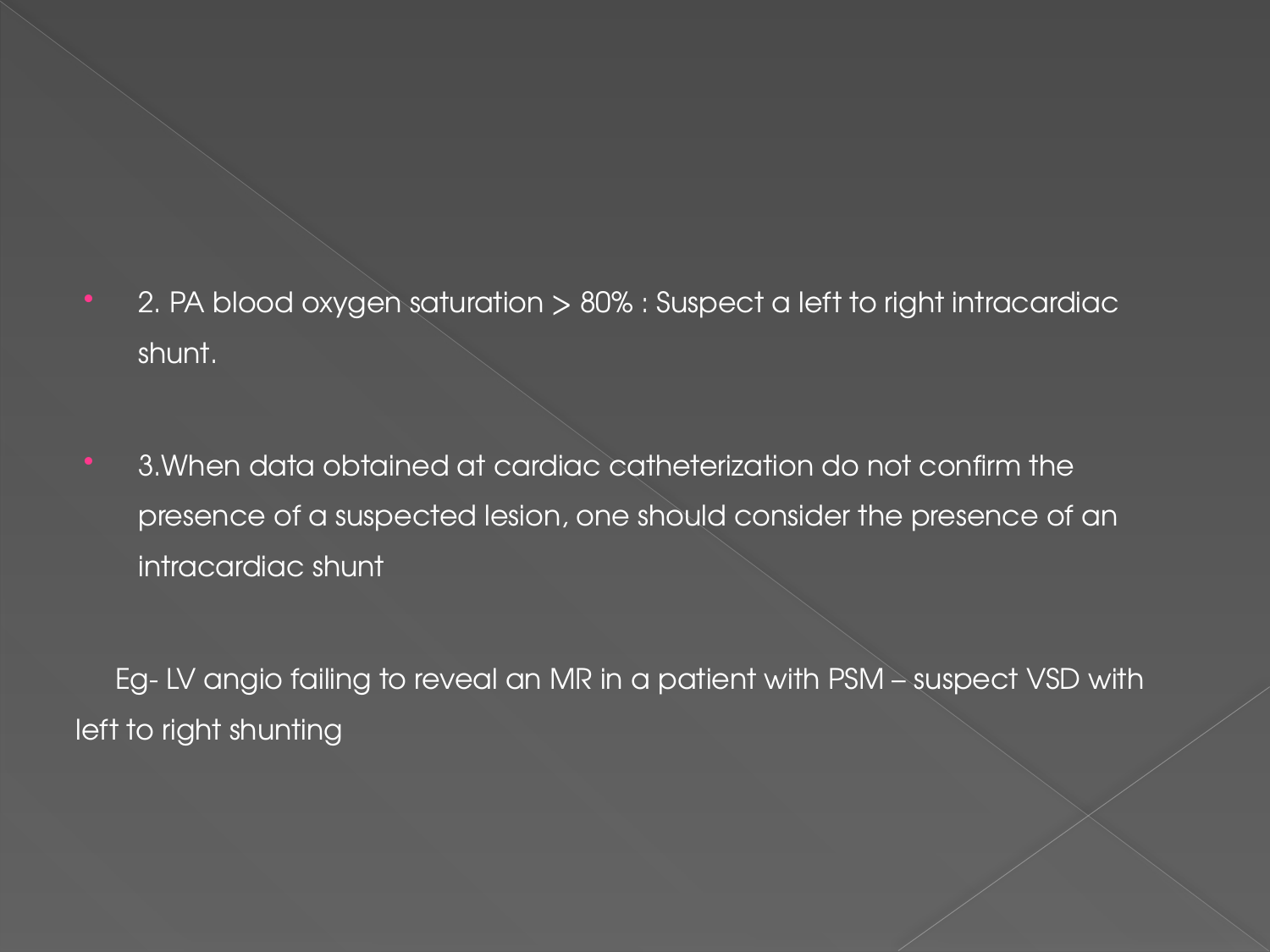

#
2. PA blood oxygen saturation > 80% : Suspect a left to right intracardiac shunt.

3.When data obtained at cardiac catheterization do not confirm the presence of a suspected lesion, one should consider the presence of an intracardiac shunt

     Eg- LV angio failing to reveal an MR in a patient with PSM – suspect VSD with left to right shunting